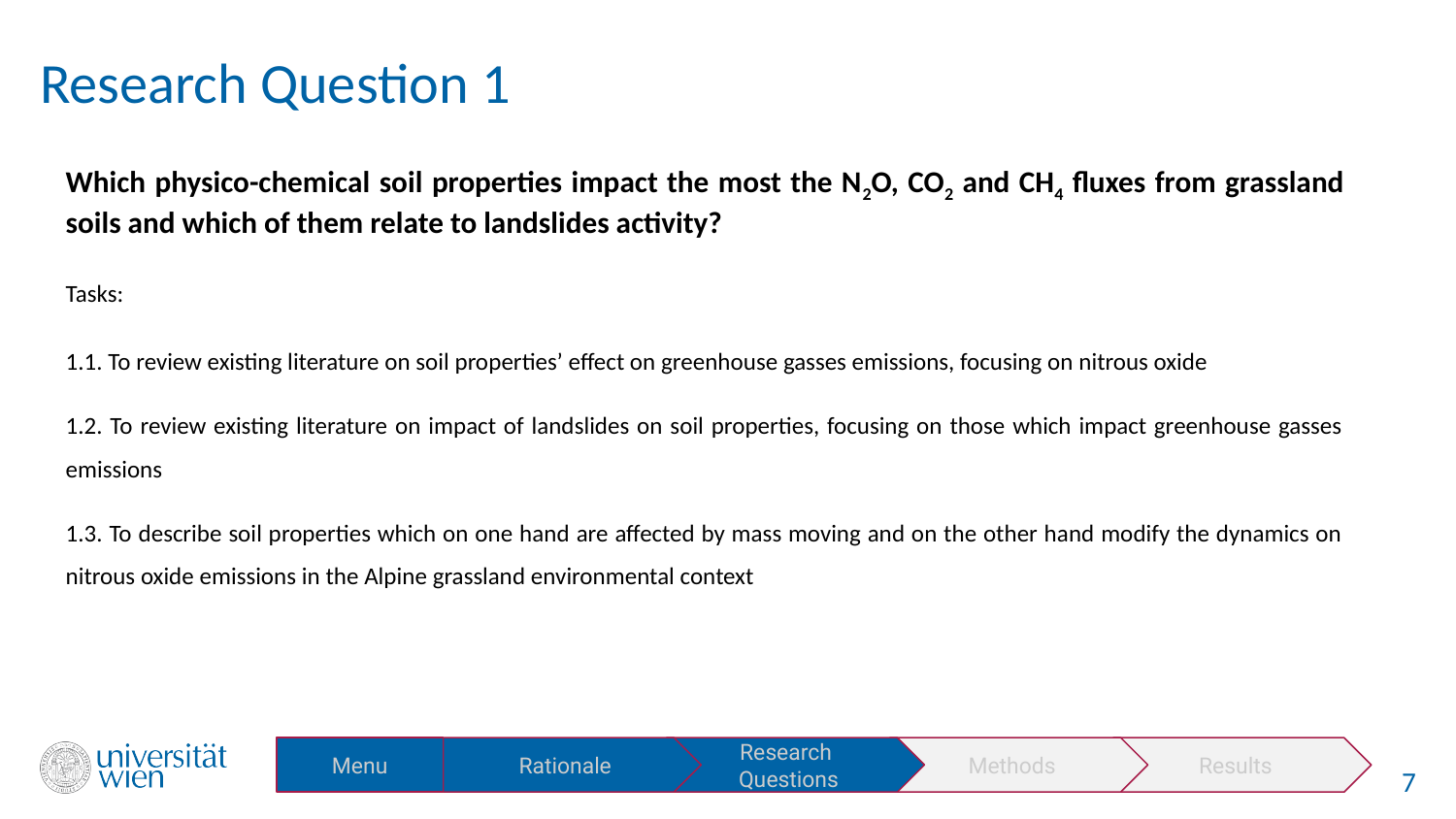

# Research Question 1
Which physico-chemical soil properties impact the most the N2O, CO2 and CH4 fluxes from grassland soils and which of them relate to landslides activity?
Tasks:
1.1. To review existing literature on soil properties’ effect on greenhouse gasses emissions, focusing on nitrous oxide
1.2. To review existing literature on impact of landslides on soil properties, focusing on those which impact greenhouse gasses emissions
1.3. To describe soil properties which on one hand are affected by mass moving and on the other hand modify the dynamics on nitrous oxide emissions in the Alpine grassland environmental context

Menu
Rationale
Research
Questions
Methods
Results
7